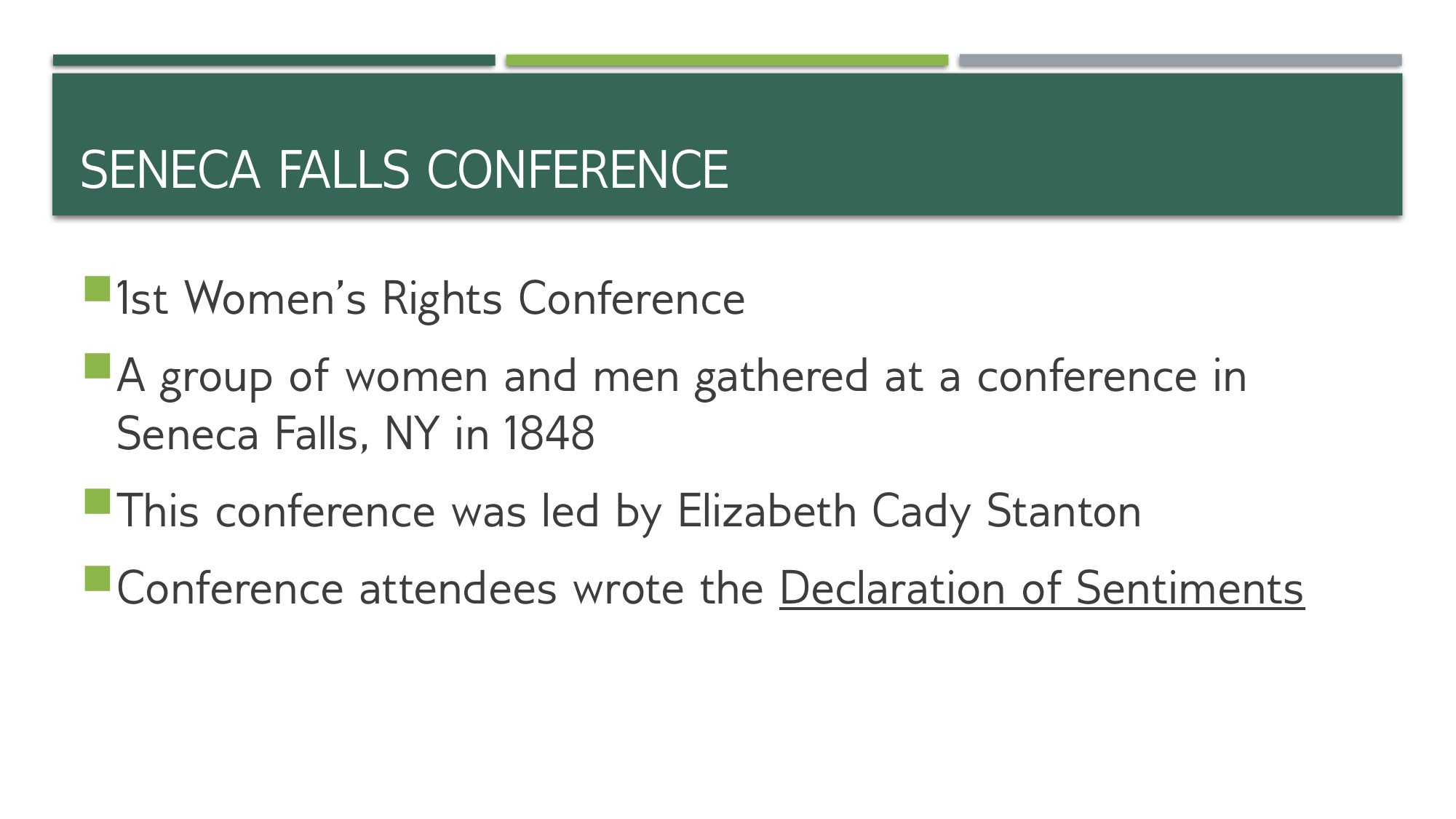

# Seneca Falls Conference
1st Women’s Rights Conference
A group of women and men gathered at a conference in Seneca Falls, NY in 1848
This conference was led by Elizabeth Cady Stanton
Conference attendees wrote the Declaration of Sentiments